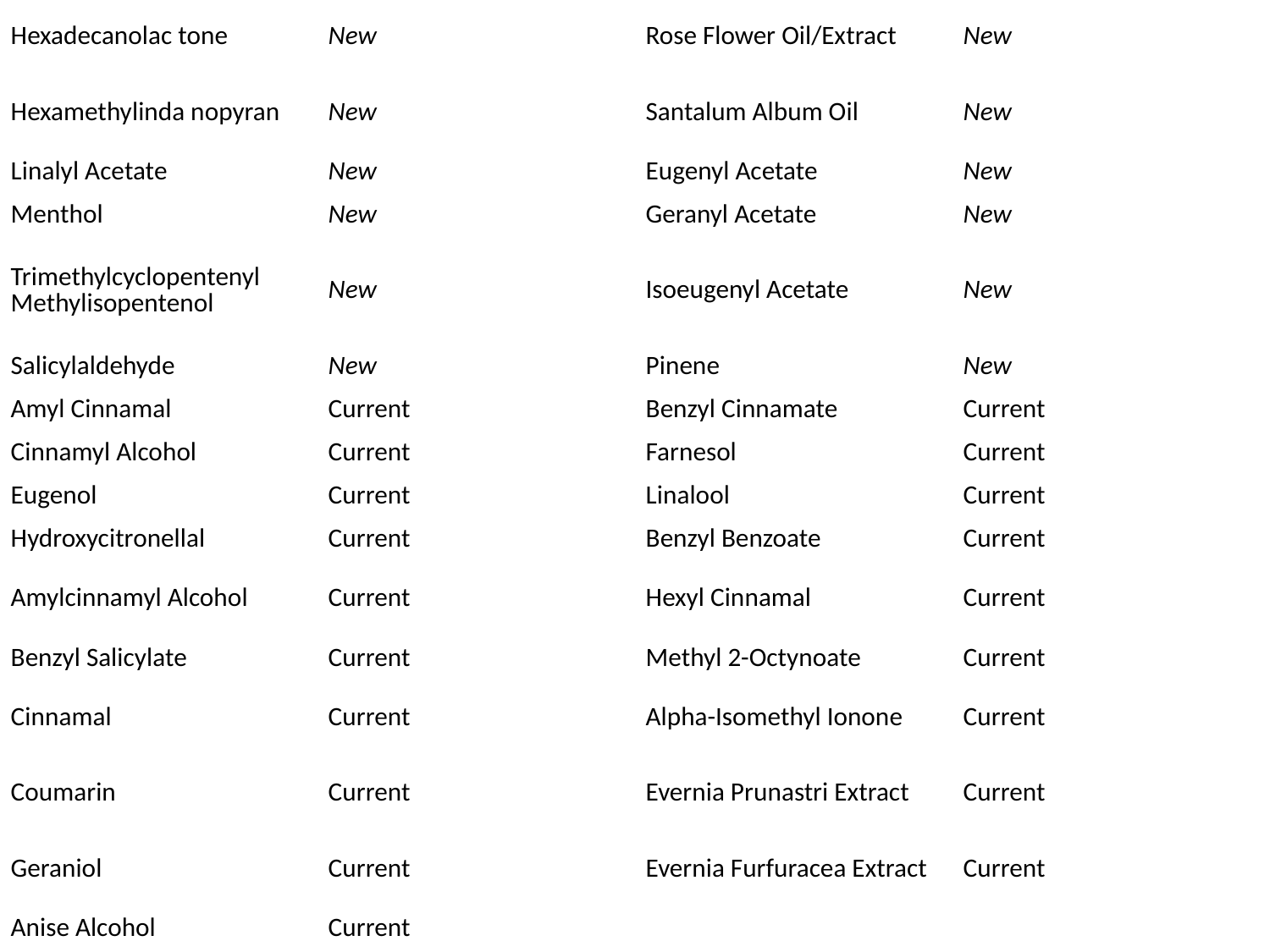

| Hexadecanolac tone | New | Rose Flower Oil/Extract | New |
| --- | --- | --- | --- |
| Hexamethylinda nopyran | New | Santalum Album Oil | New |
| Linalyl Acetate | New | Eugenyl Acetate | New |
| Menthol | New | Geranyl Acetate | New |
| Trimethylcyclopentenyl Methylisopentenol | New | Isoeugenyl Acetate | New |
| Salicylaldehyde | New | Pinene | New |
| Amyl Cinnamal | Current | Benzyl Cinnamate | Current |
| Cinnamyl Alcohol | Current | Farnesol | Current |
| Eugenol | Current | Linalool | Current |
| Hydroxycitronellal | Current | Benzyl Benzoate | Current |
| Amylcinnamyl Alcohol | Current | Hexyl Cinnamal | Current |
| Benzyl Salicylate | Current | Methyl 2-Octynoate | Current |
| Cinnamal | Current | Alpha-Isomethyl Ionone | Current |
| Coumarin | Current | Evernia Prunastri Extract | Current |
| Geraniol | Current | Evernia Furfuracea Extract | Current |
| Anise Alcohol | Current |  |  |